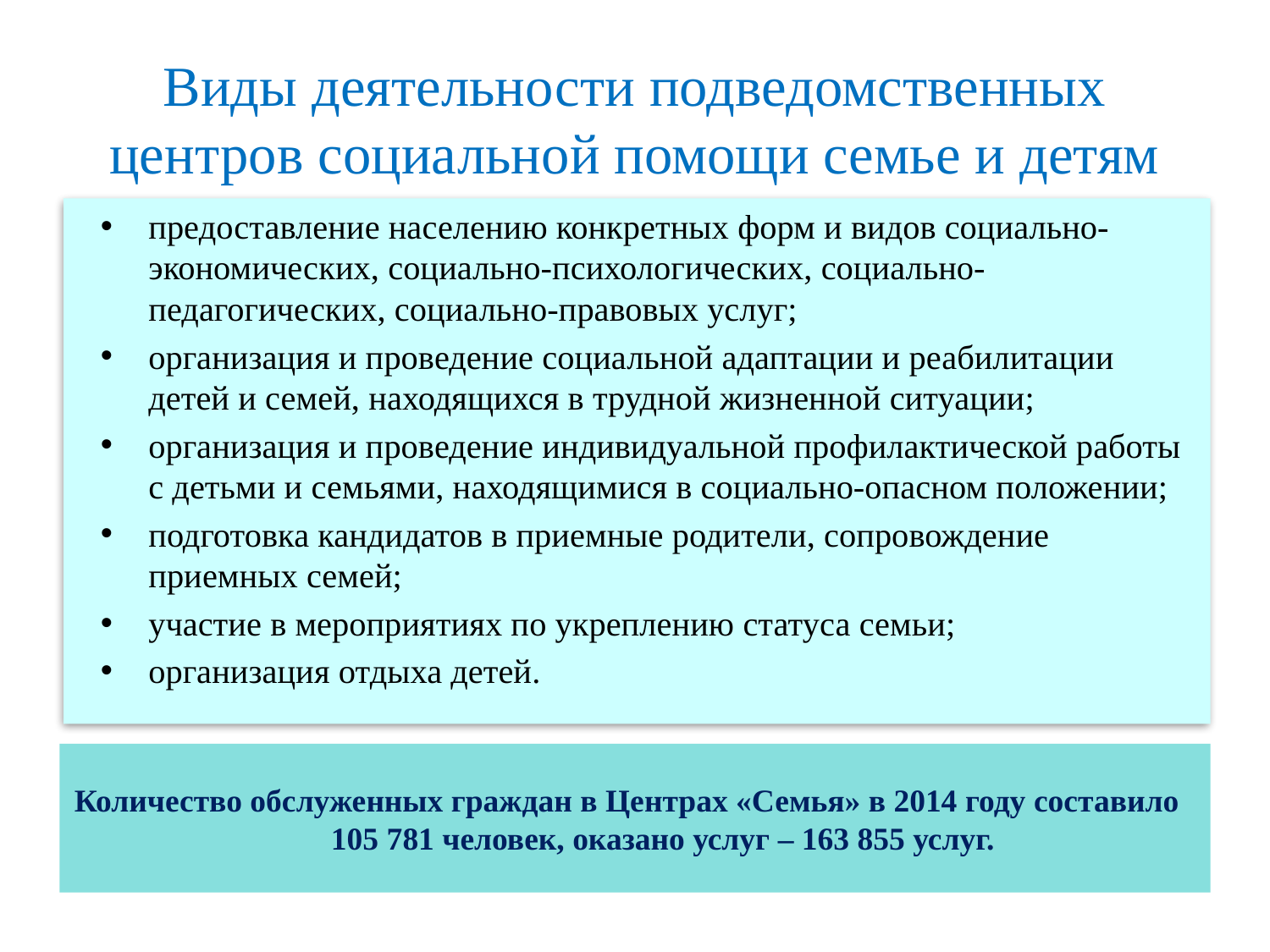

# Виды деятельности подведомственных центров социальной помощи семье и детям
предоставление населению конкретных форм и видов социально-экономических, социально-психологических, социально-педагогических, социально-правовых услуг;
организация и проведение социальной адаптации и реабилитации детей и семей, находящихся в трудной жизненной ситуации;
организация и проведение индивидуальной профилактической работы с детьми и семьями, находящимися в социально-опасном положении;
подготовка кандидатов в приемные родители, сопровождение приемных семей;
участие в мероприятиях по укреплению статуса семьи;
организация отдыха детей.

Количество обслуженных граждан в Центрах «Семья» в 2014 году составило          105 781 человек, оказано услуг – 163 855 услуг.